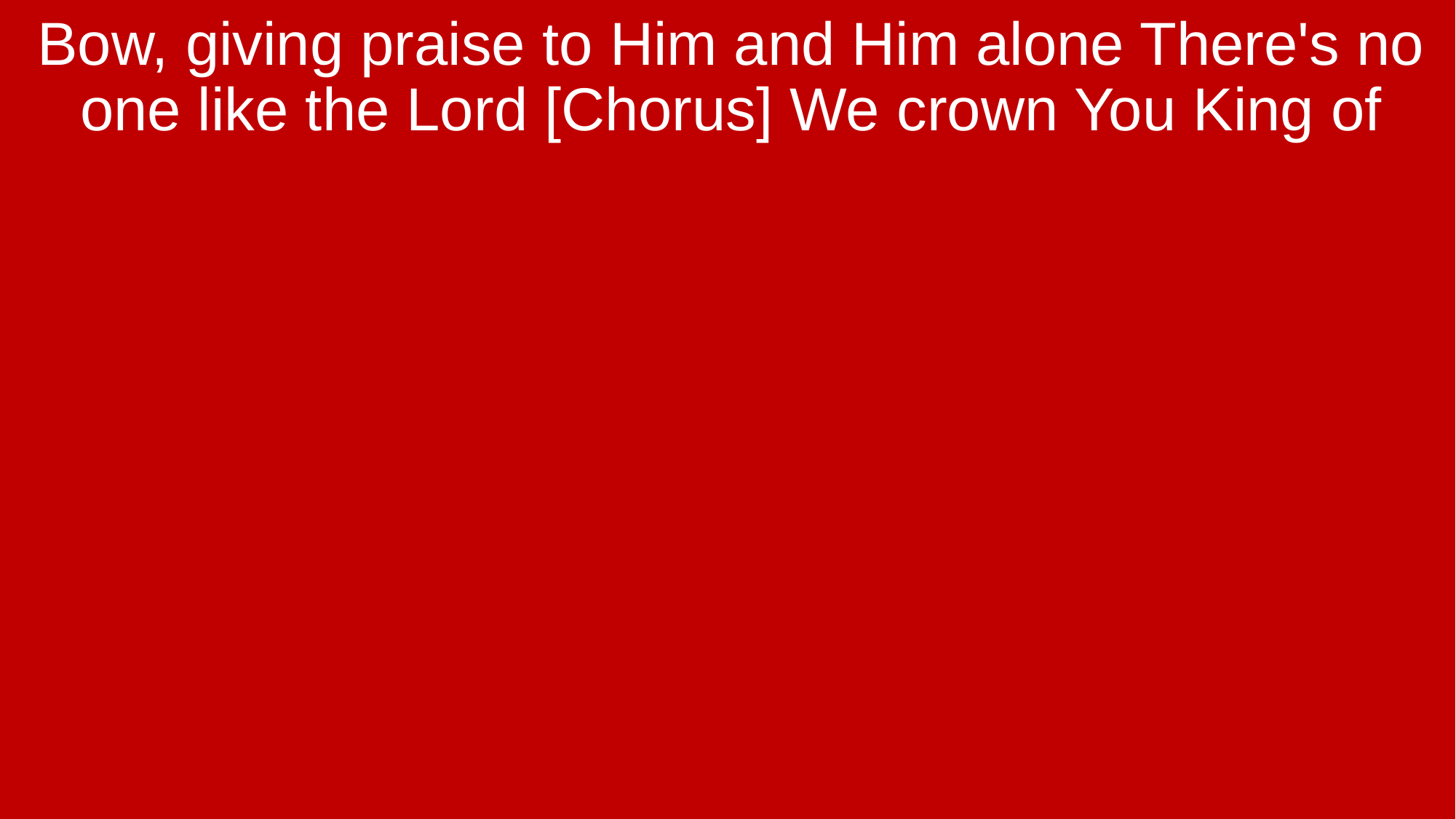

Bow, giving praise to Him and Him alone There's no one like the Lord [Chorus] We crown You King of